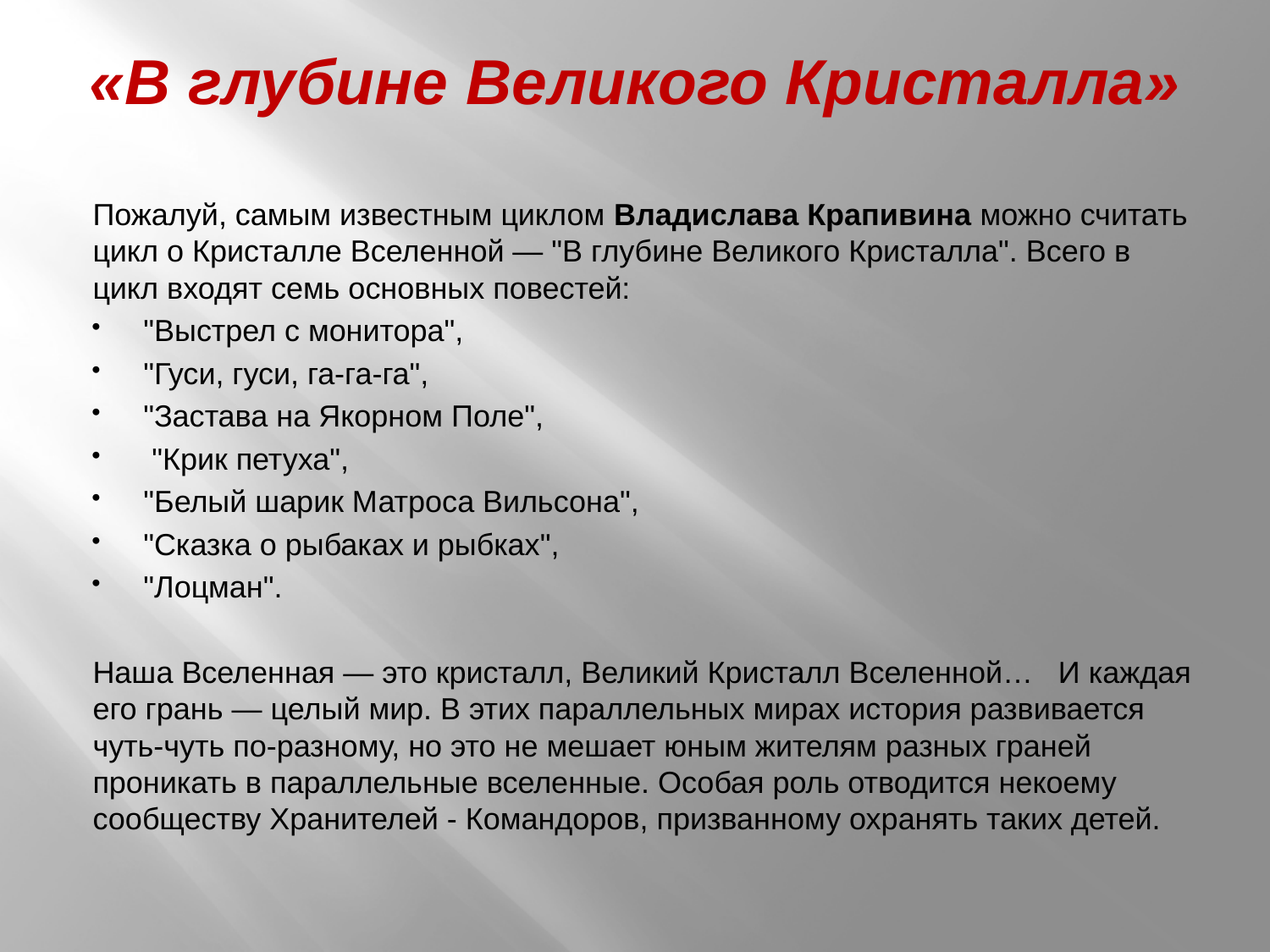

# «В глубине Великого Кристалла»

Пожалуй, самым известным циклом Владислава Крапивина можно считать цикл о Кристалле Вселенной — "В глубине Великого Кристалла". Всего в цикл входят семь основных повестей:
"Выстрел с монитора",
"Гуси, гуси, га-га-га",
"Застава на Якорном Поле",
 "Крик петуха",
"Белый шарик Матроса Вильсона",
"Сказка о рыбаках и рыбках",
"Лоцман".

	Наша Вселенная — это кристалл, Великий Кристалл Вселенной…   И каждая его грань — целый мир. В этих параллельных мирах история развивается чуть-чуть по-разному, но это не мешает юным жителям разных граней проникать в параллельные вселенные. Особая роль отводится некоему сообществу Хранителей - Командоров, призванному охранять таких детей.